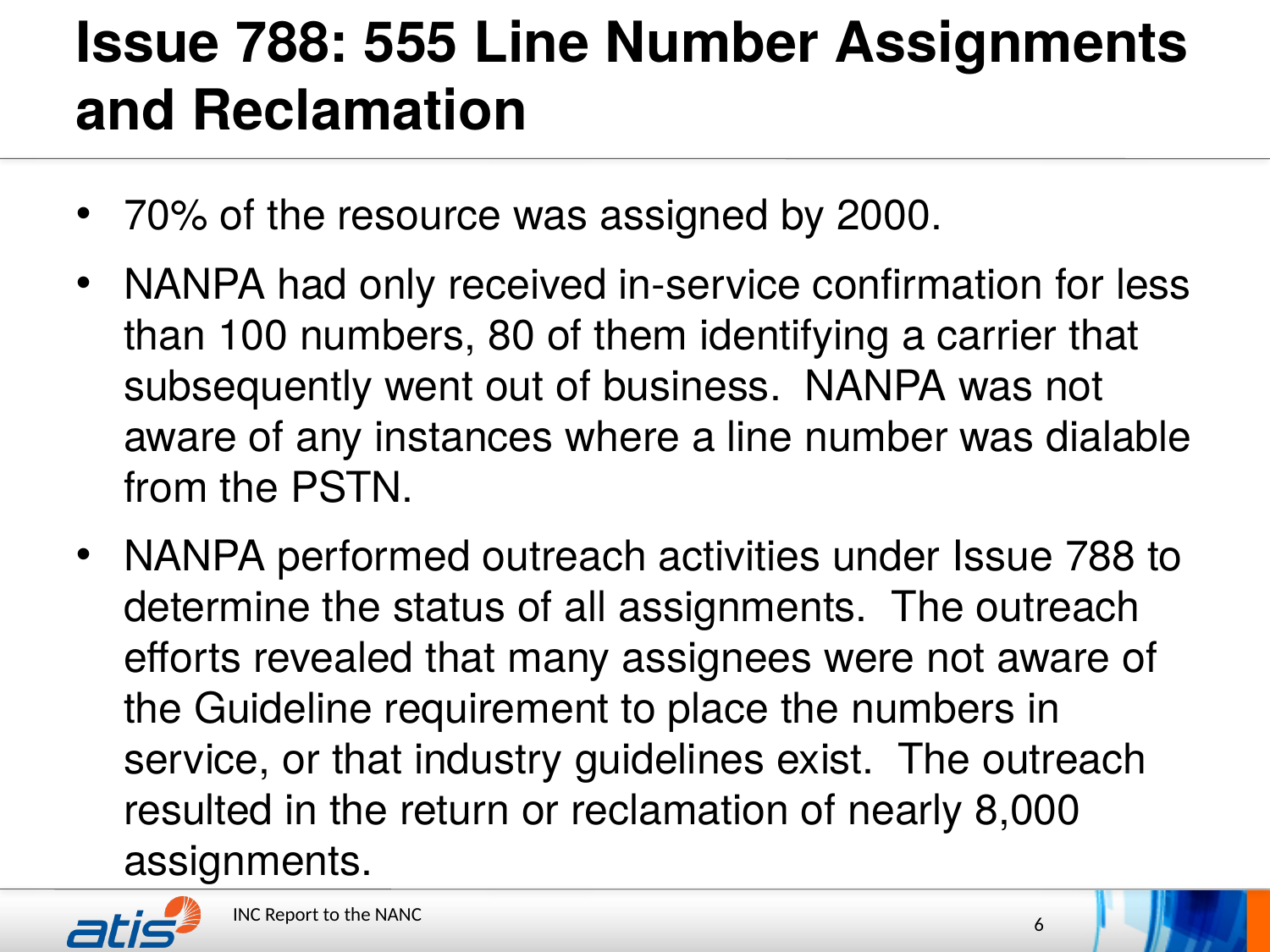

# Issue 788: 555 Line Number Assignments and Reclamation
70% of the resource was assigned by 2000.
NANPA had only received in-service confirmation for less than 100 numbers, 80 of them identifying a carrier that subsequently went out of business.  NANPA was not aware of any instances where a line number was dialable from the PSTN.
NANPA performed outreach activities under Issue 788 to determine the status of all assignments.  The outreach efforts revealed that many assignees were not aware of the Guideline requirement to place the numbers in service, or that industry guidelines exist.  The outreach resulted in the return or reclamation of nearly 8,000 assignments.